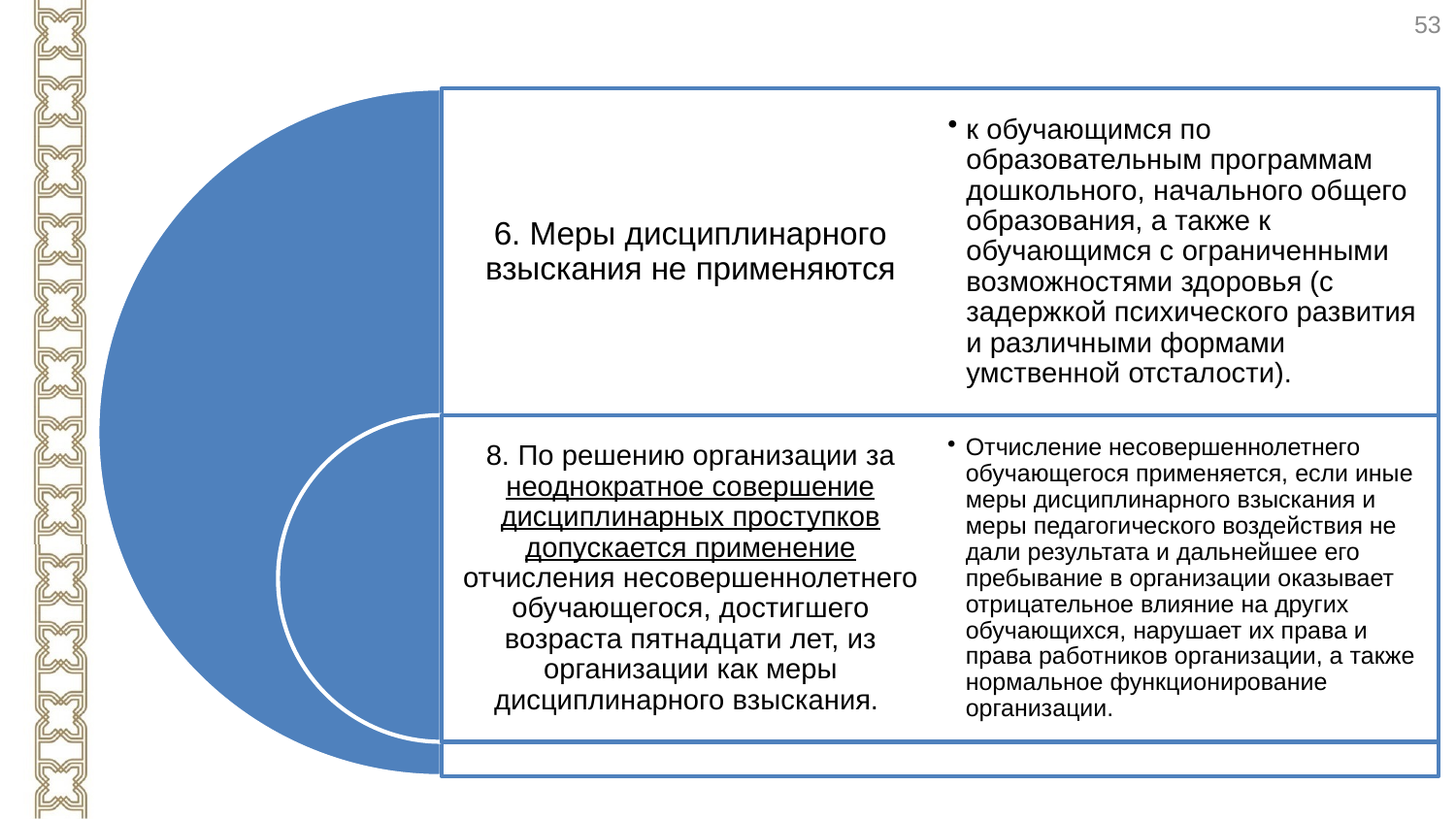

53
6. Меры дисциплинарного взыскания не применяются
8. По решению организации за неоднократное совершение дисциплинарных проступков допускается применение отчисления несовершеннолетнего обучающегося, достигшего возраста пятнадцати лет, из организации как меры дисциплинарного взыскания.
к обучающимся по образовательным программам дошкольного, начального общего образования, а также к обучающимся с ограниченными возможностями здоровья (с задержкой психического развития и различными формами умственной отсталости).
Отчисление несовершеннолетнего обучающегося применяется, если иные меры дисциплинарного взыскания и меры педагогического воздействия не дали результата и дальнейшее его пребывание в организации оказывает отрицательное влияние на других обучающихся, нарушает их права и права работников организации, а также нормальное функционирование организации.